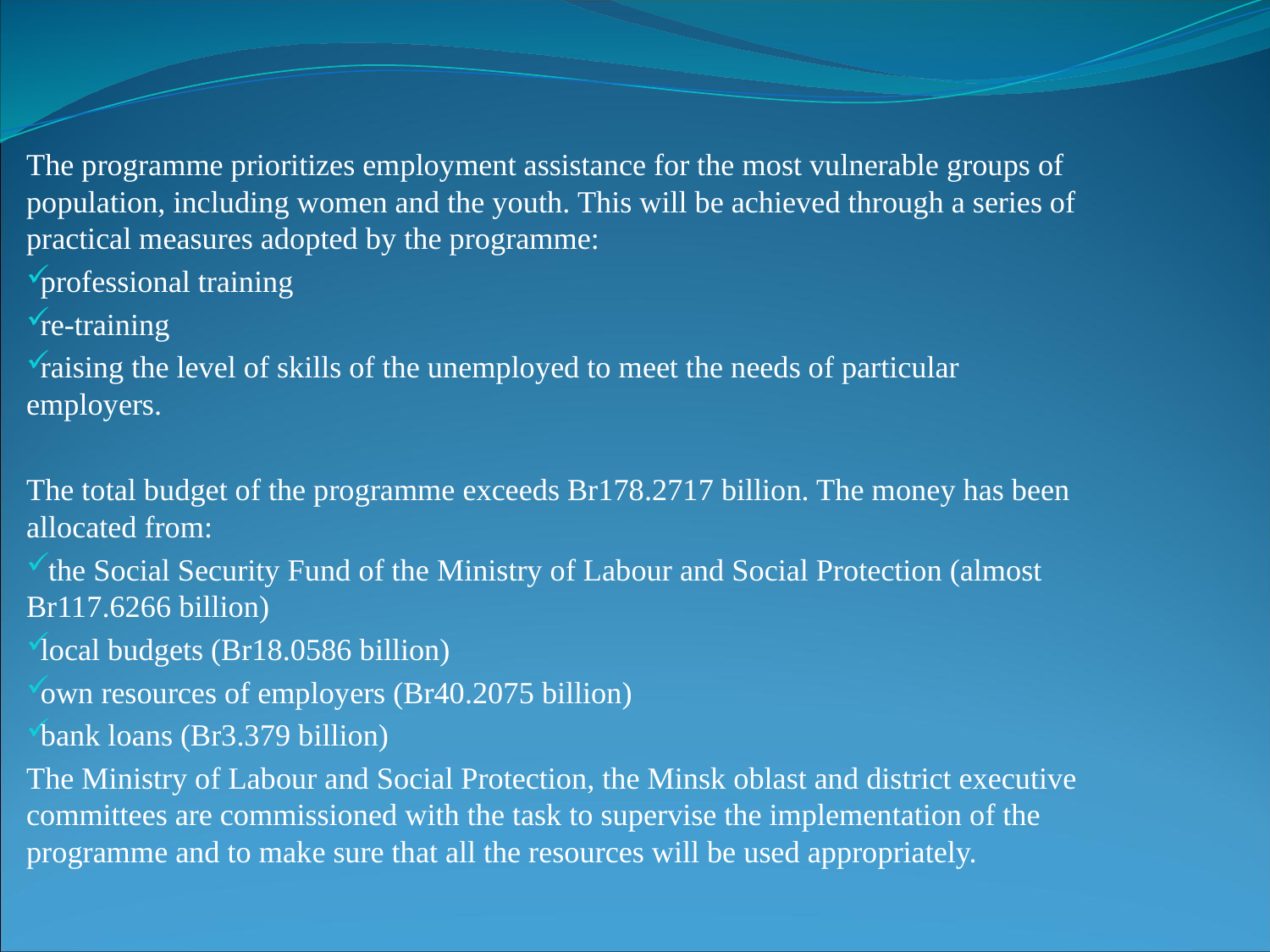

The programme prioritizes employment assistance for the most vulnerable groups of population, including women and the youth. This will be achieved through a series of practical measures adopted by the programme:
professional training
re-training
raising the level of skills of the unemployed to meet the needs of particular employers.

The total budget of the programme exceeds Br178.2717 billion. The money has been allocated from:
 the Social Security Fund of the Ministry of Labour and Social Protection (almost Br117.6266 billion)
local budgets (Br18.0586 billion)
own resources of employers (Br40.2075 billion)
bank loans (Br3.379 billion)
The Ministry of Labour and Social Protection, the Minsk oblast and district executive committees are commissioned with the task to supervise the implementation of the programme and to make sure that all the resources will be used appropriately.